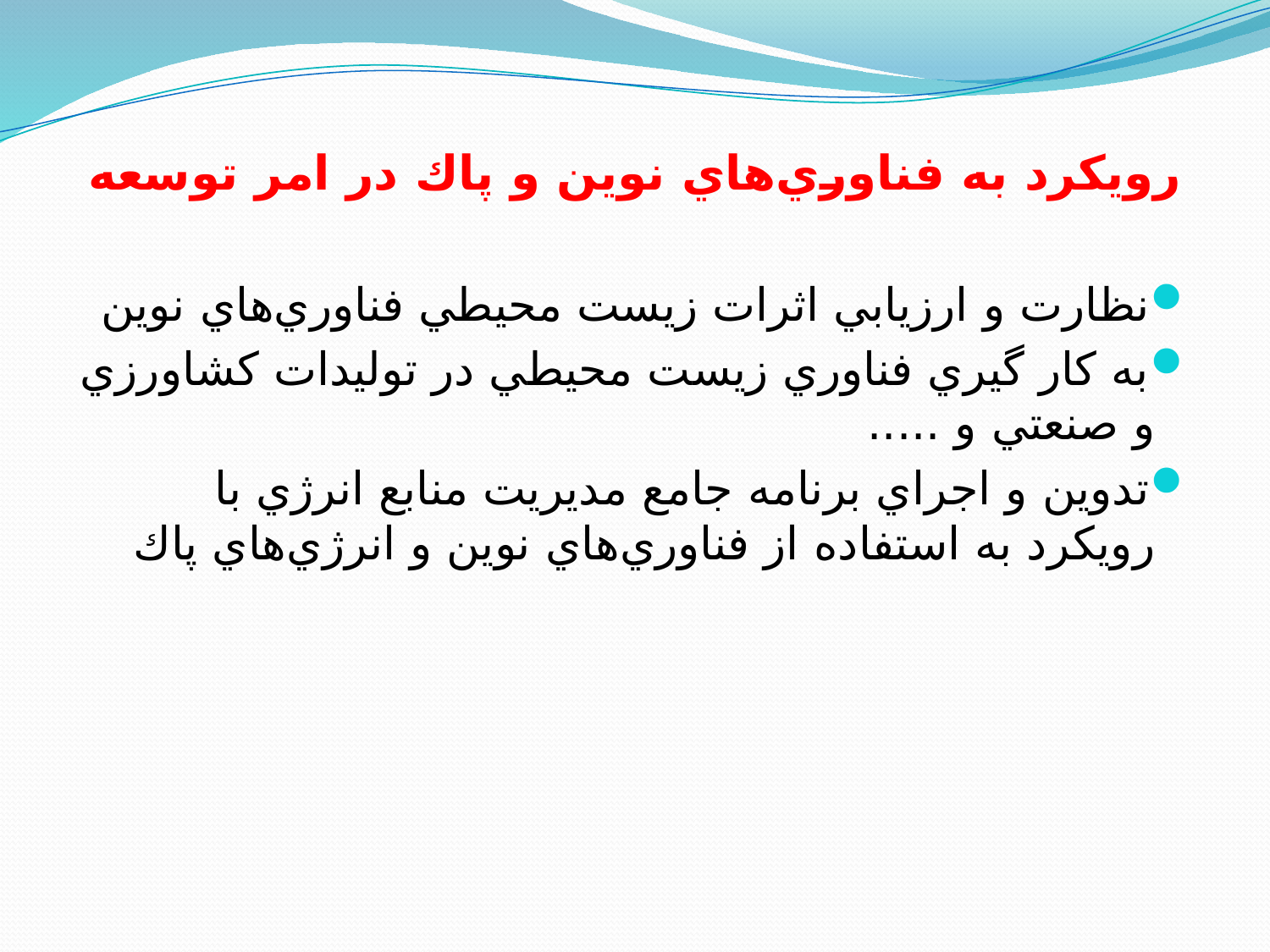

# رويكرد به فناوري‌هاي نوين و پاك در امر توسعه
نظارت و ارزيابي اثرات زيست محيطي فناوري‌هاي نوين
به كار گيري فناوري زيست محيطي در توليدات كشاورزي و صنعتي و .....
تدوين و اجراي برنامه جامع مديريت منابع انرژي با رويكرد به استفاده از فناوري‌هاي نوين و انرژي‌هاي پاك